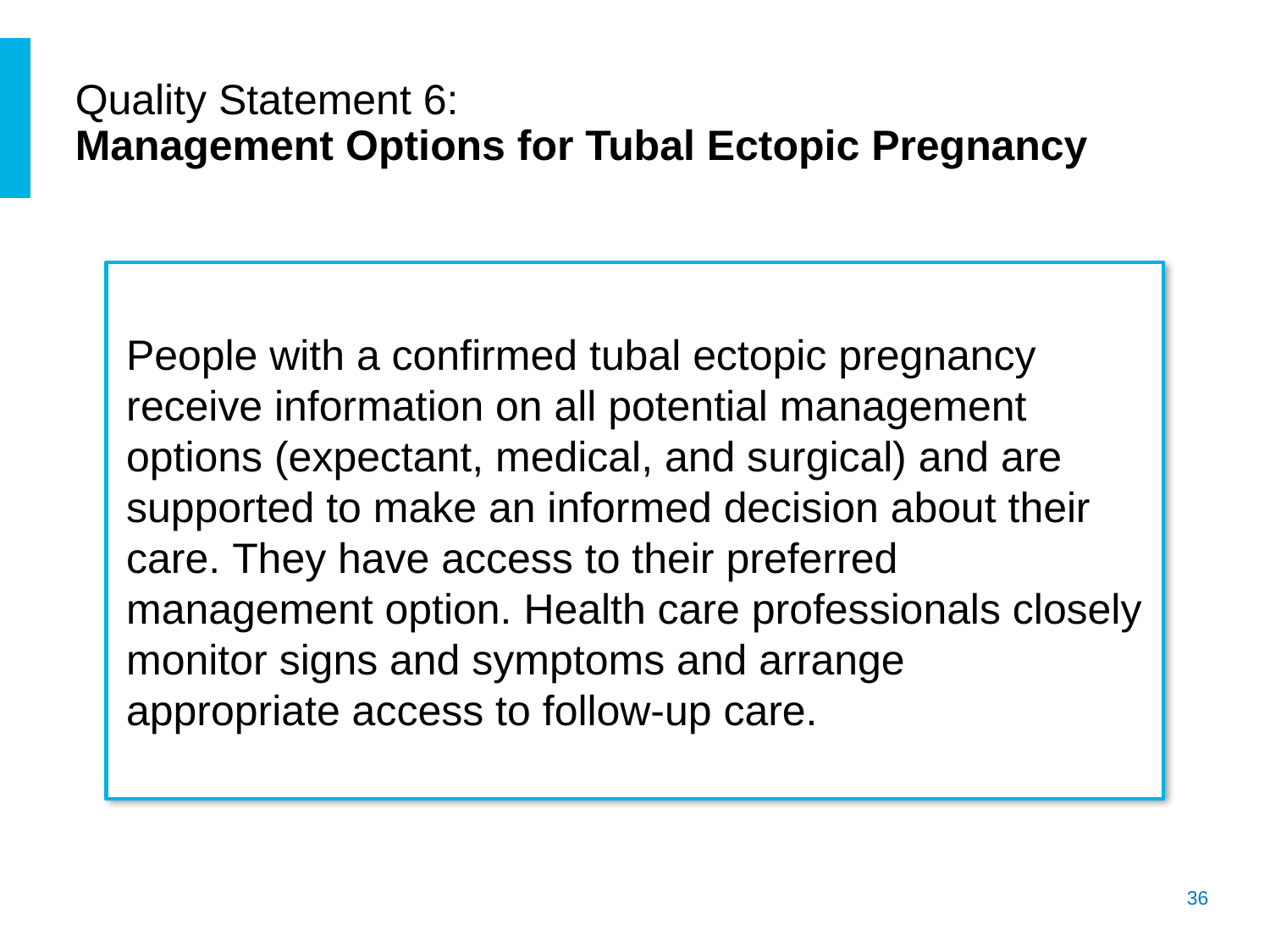

# Quality Statement 6: Management Options for Tubal Ectopic Pregnancy

People with a confirmed tubal ectopic pregnancy receive information on all potential management options (expectant, medical, and surgical) and are supported to make an informed decision about their care. They have access to their preferred management option. Health care professionals closely monitor signs and symptoms and arrange appropriate access to follow-up care.